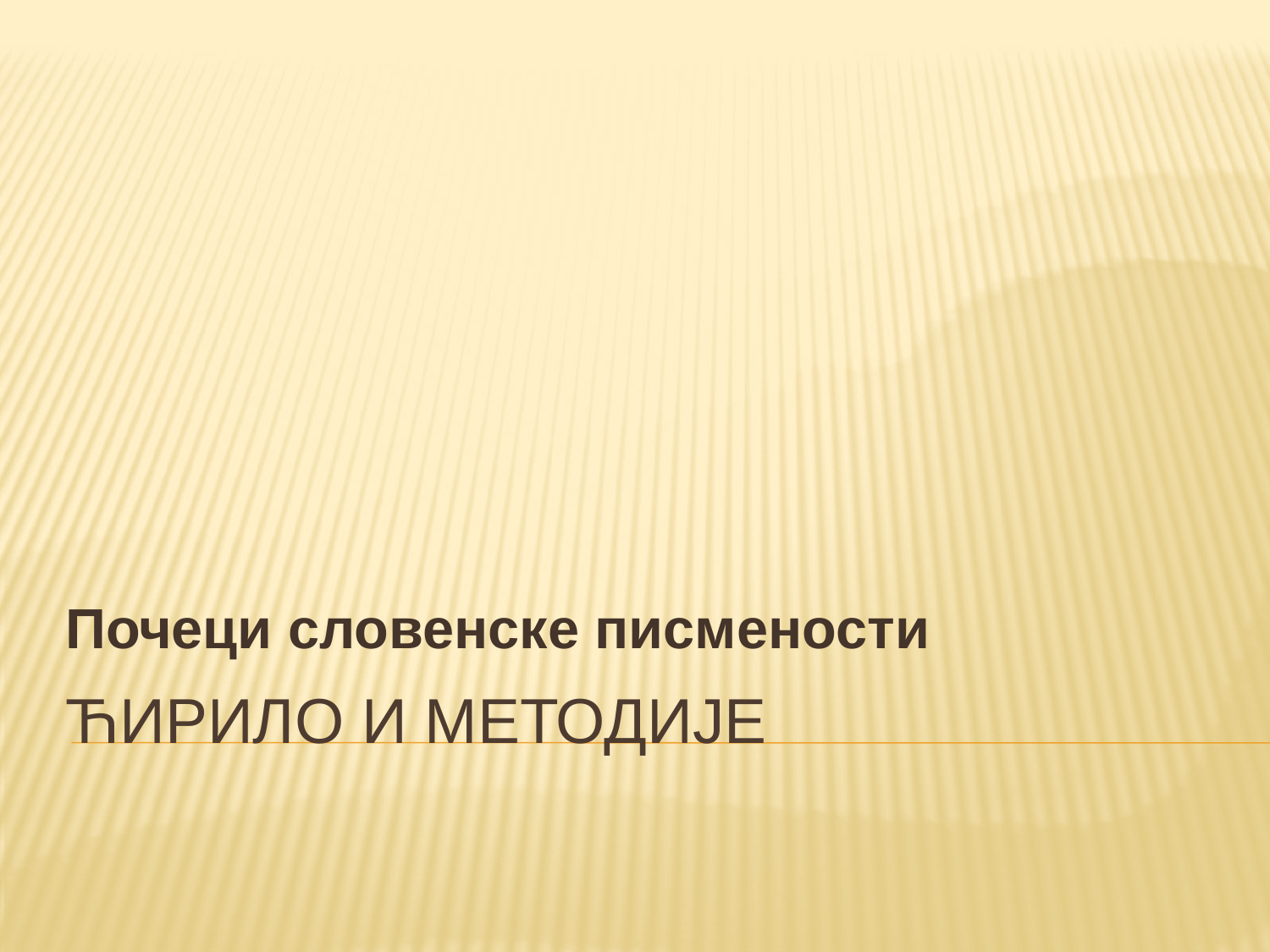

Почеци словенске писмености
# Ћирило и методије